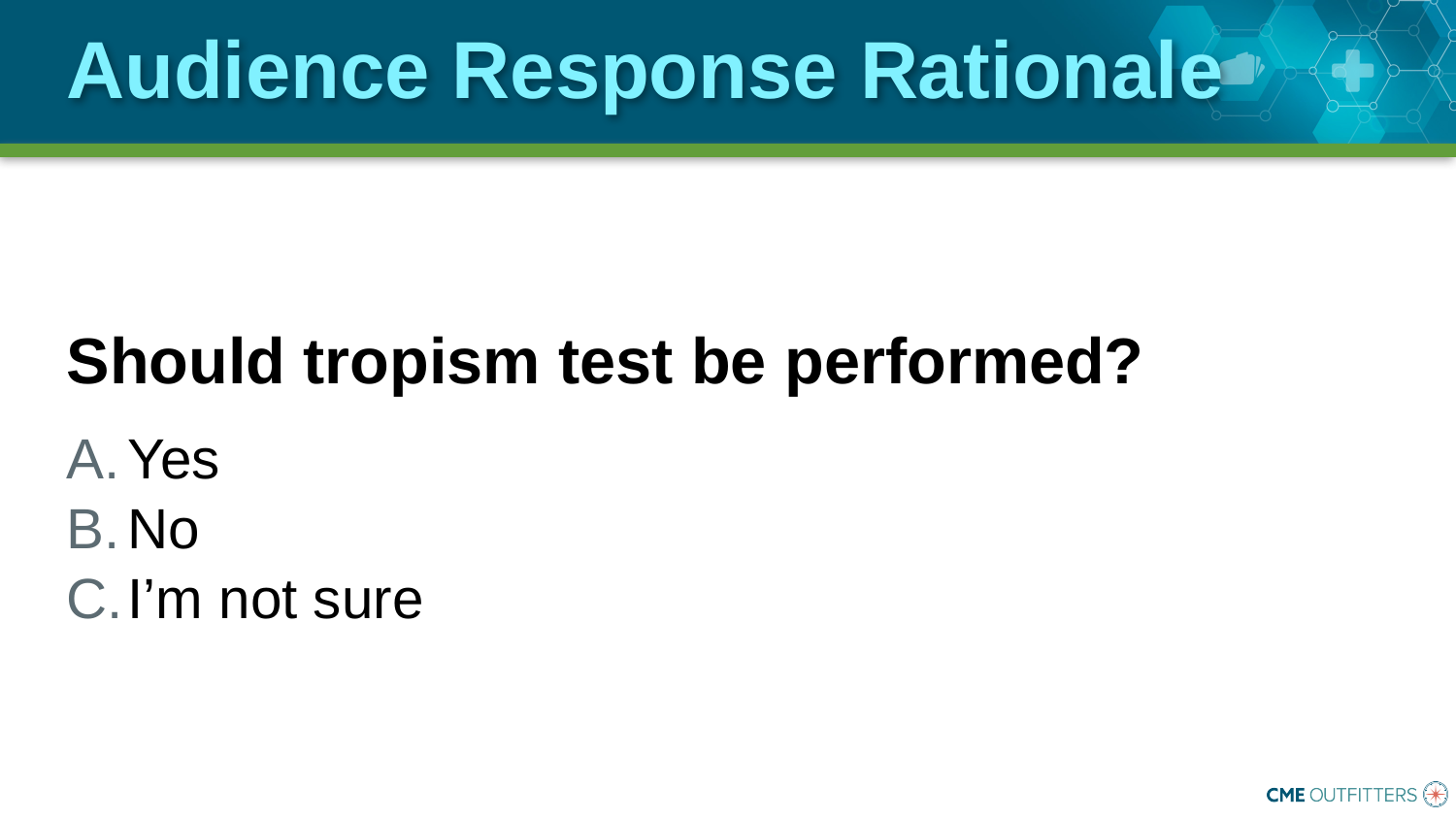

# Audience Response Rationale
Should tropism test be performed?
Yes
No
I’m not sure